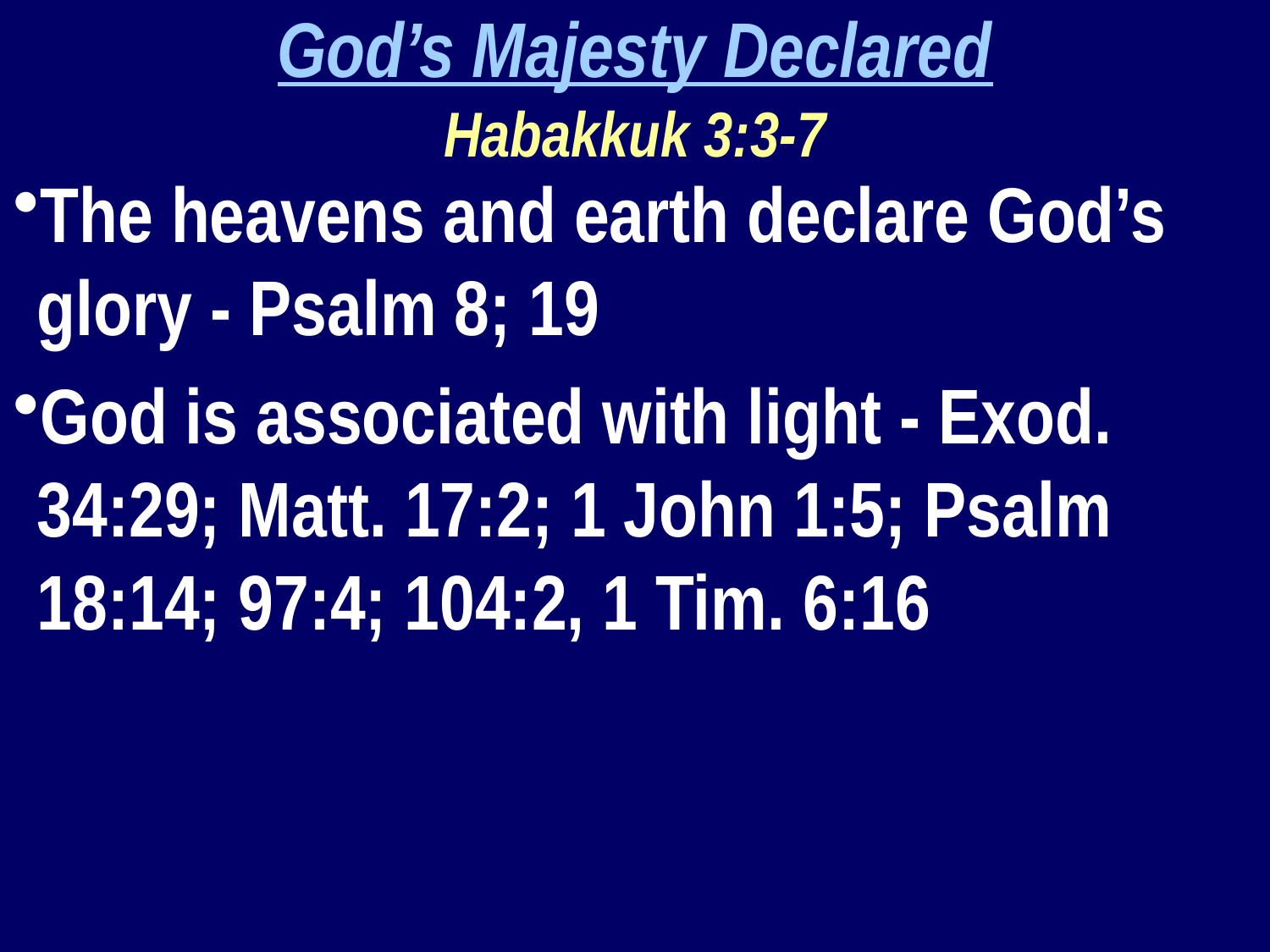

God’s Majesty Declared
Habakkuk 3:3-7
The heavens and earth declare God’s glory - Psalm 8; 19
God is associated with light - Exod. 34:29; Matt. 17:2; 1 John 1:5; Psalm 18:14; 97:4; 104:2, 1 Tim. 6:16